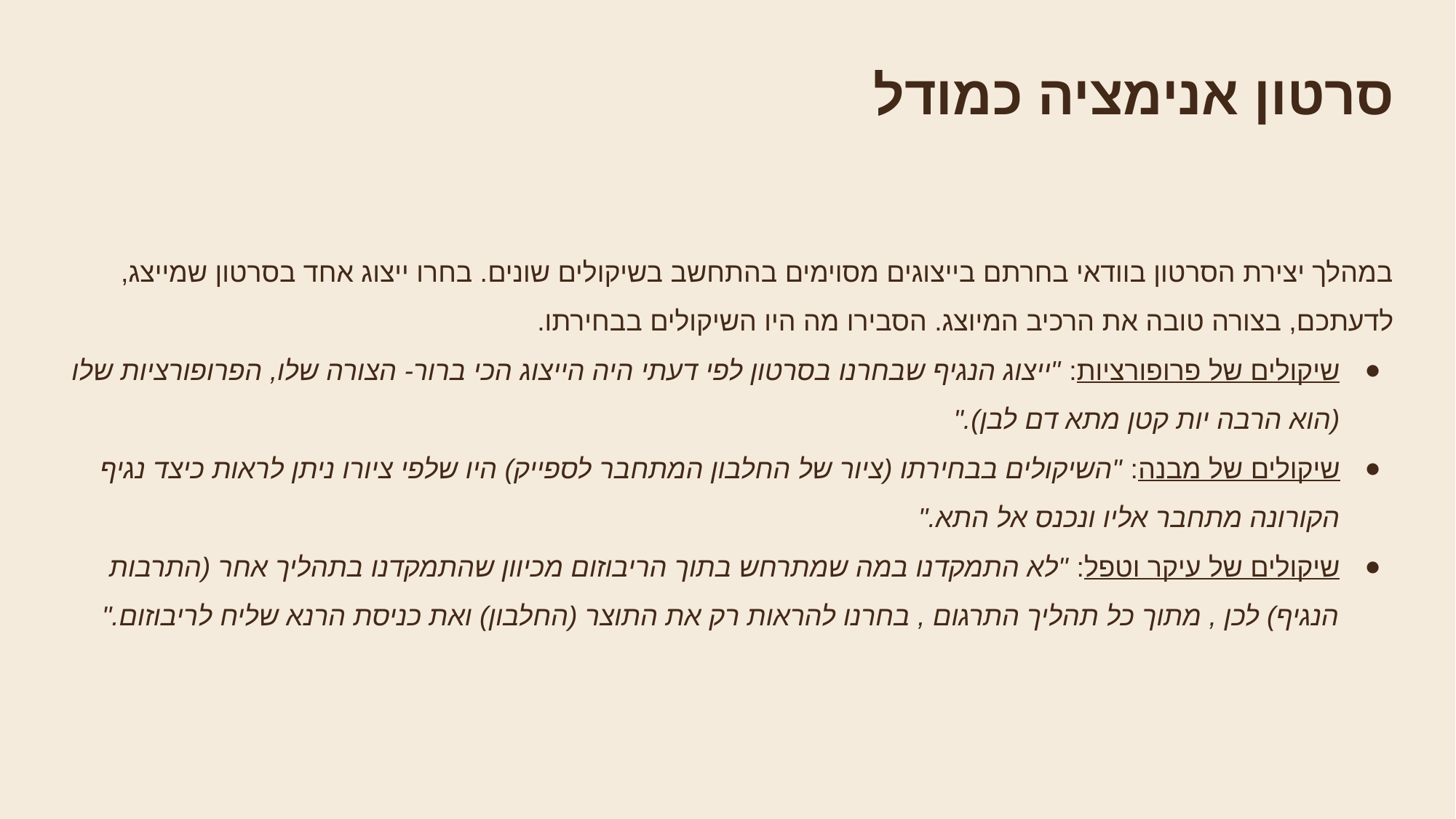

# סרטון אנימציה כמודל
במהלך יצירת הסרטון בוודאי בחרתם בייצוגים מסוימים בהתחשב בשיקולים שונים. בחרו ייצוג אחד בסרטון שמייצג, לדעתכם, בצורה טובה את הרכיב המיוצג. הסבירו מה היו השיקולים בבחירתו.
שיקולים של פרופורציות: "ייצוג הנגיף שבחרנו בסרטון לפי דעתי היה הייצוג הכי ברור- הצורה שלו, הפרופורציות שלו (הוא הרבה יות קטן מתא דם לבן)."
שיקולים של מבנה: "השיקולים בבחירתו (ציור של החלבון המתחבר לספייק) היו שלפי ציורו ניתן לראות כיצד נגיף הקורונה מתחבר אליו ונכנס אל התא."
שיקולים של עיקר וטפל: "לא התמקדנו במה שמתרחש בתוך הריבוזום מכיוון שהתמקדנו בתהליך אחר (התרבות הנגיף) לכן , מתוך כל תהליך התרגום , בחרנו להראות רק את התוצר (החלבון) ואת כניסת הרנא שליח לריבוזום."